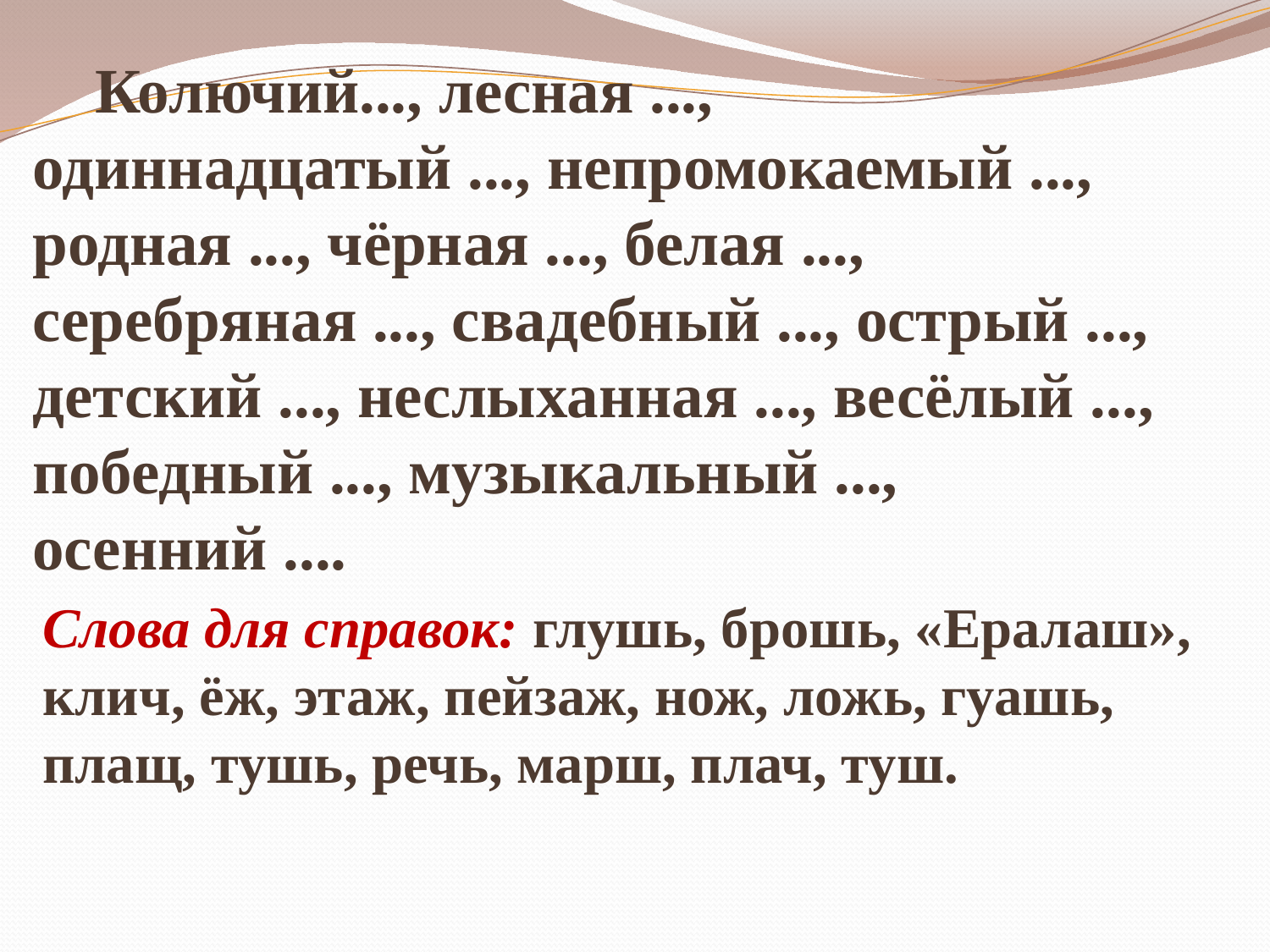

Колючий..., лесная ..., одиннадцатый ..., непромокаемый ..., родная ..., чёрная ..., белая ..., серебряная ..., свадебный ..., острый ..., детский ..., неслыханная ..., весёлый ..., победный ..., музыкальный ..., осенний ....
Слова для справок: глушь, брошь, «Ералаш», клич, ёж, этаж, пейзаж, нож, ложь, гуашь, плащ, тушь, речь, марш, плач, туш.